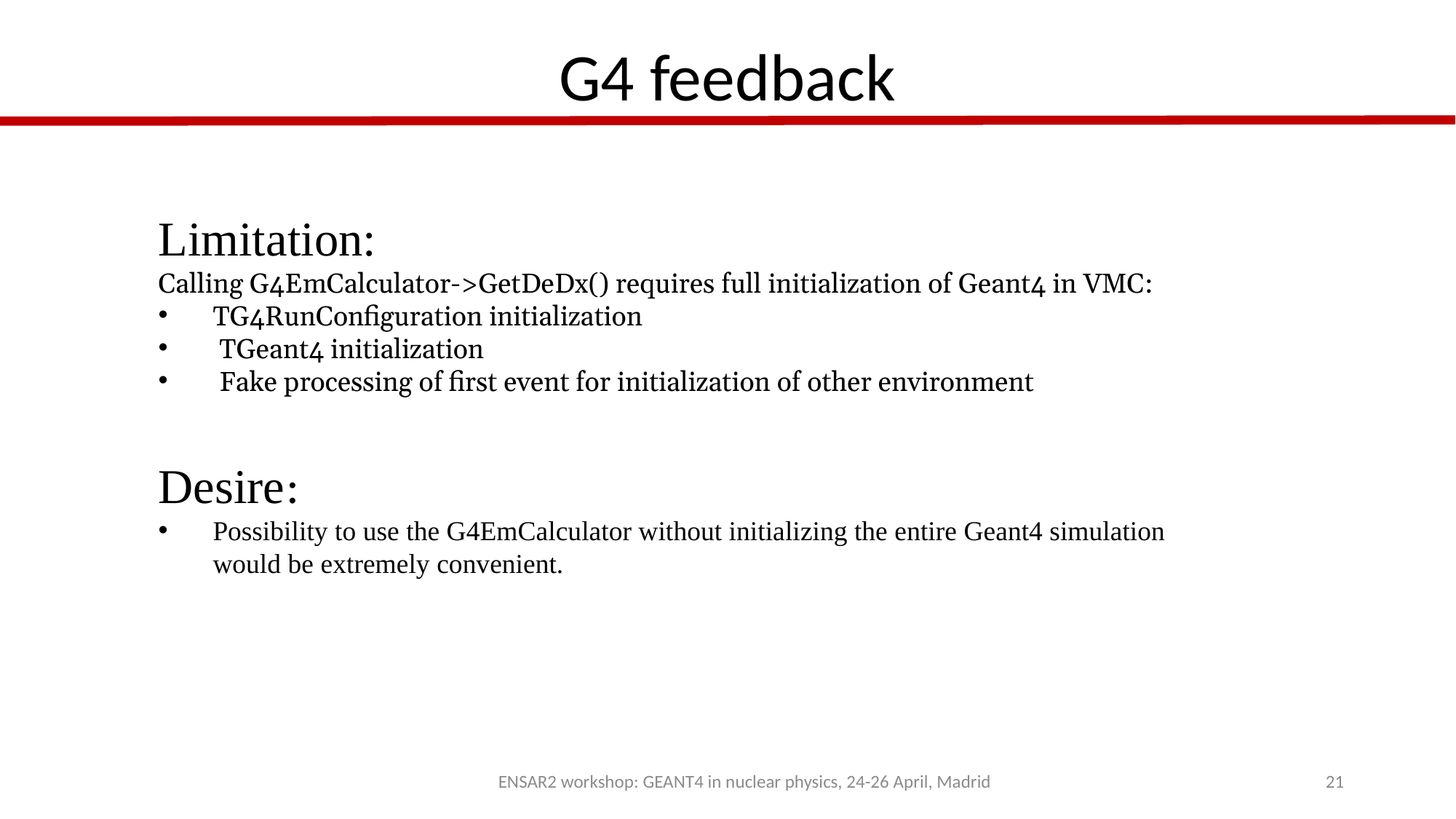

# G4 feedback
Limitation:
Calling G4EmCalculator->GetDeDx() requires full initialization of Geant4 in VMC:
TG4RunConfiguration initialization
 TGeant4 initialization
 Fake processing of first event for initialization of other environment

Desire:
Possibility to use the G4EmCalculator without initializing the entire Geant4 simulation would be extremely convenient.

ENSAR2 workshop: GEANT4 in nuclear physics, 24-26 April, Madrid
21